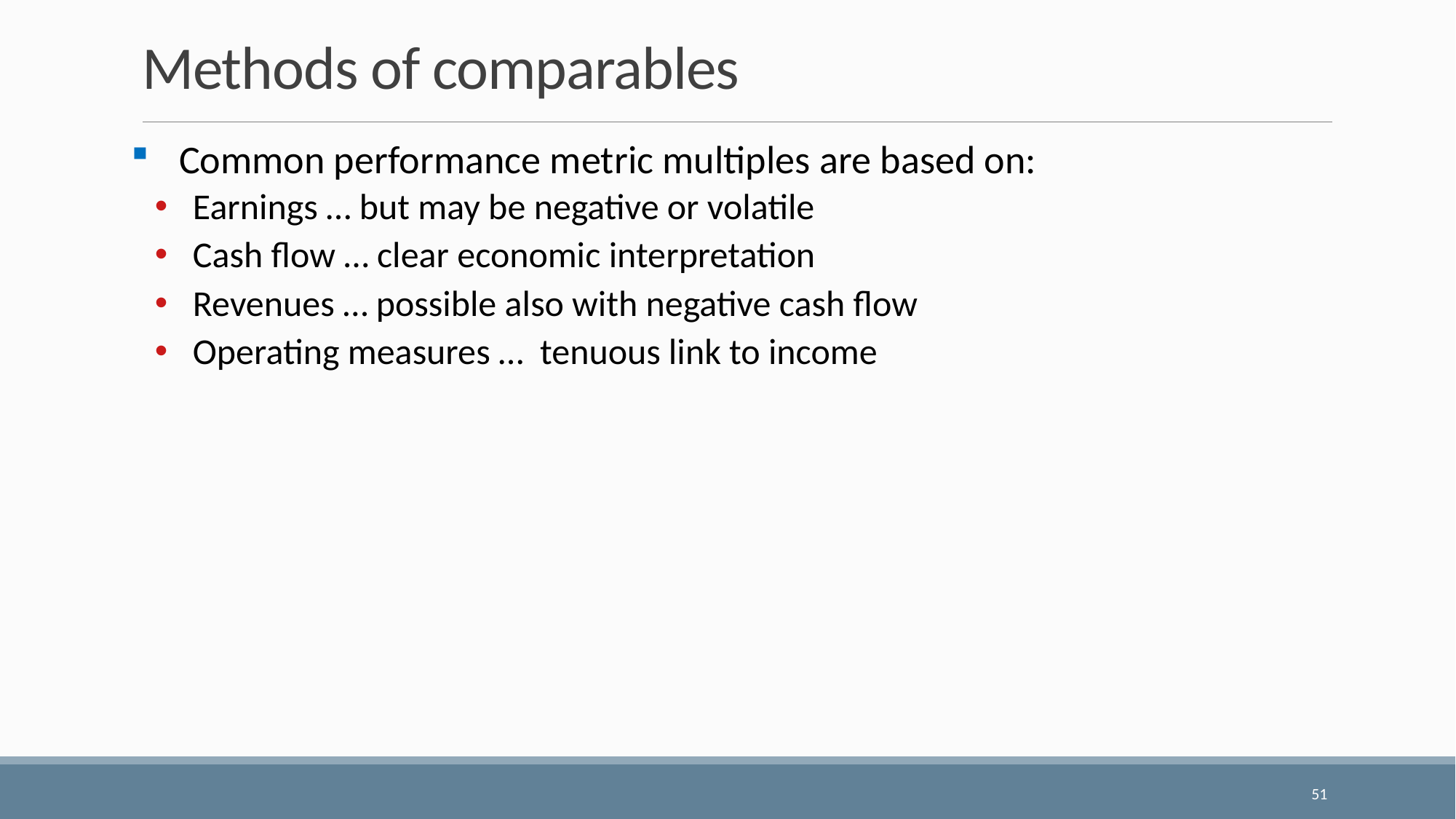

# Methods of comparables
Common performance metric multiples are based on:
Earnings … but may be negative or volatile
Cash flow … clear economic interpretation
Revenues … possible also with negative cash flow
Operating measures …  tenuous link to income
51